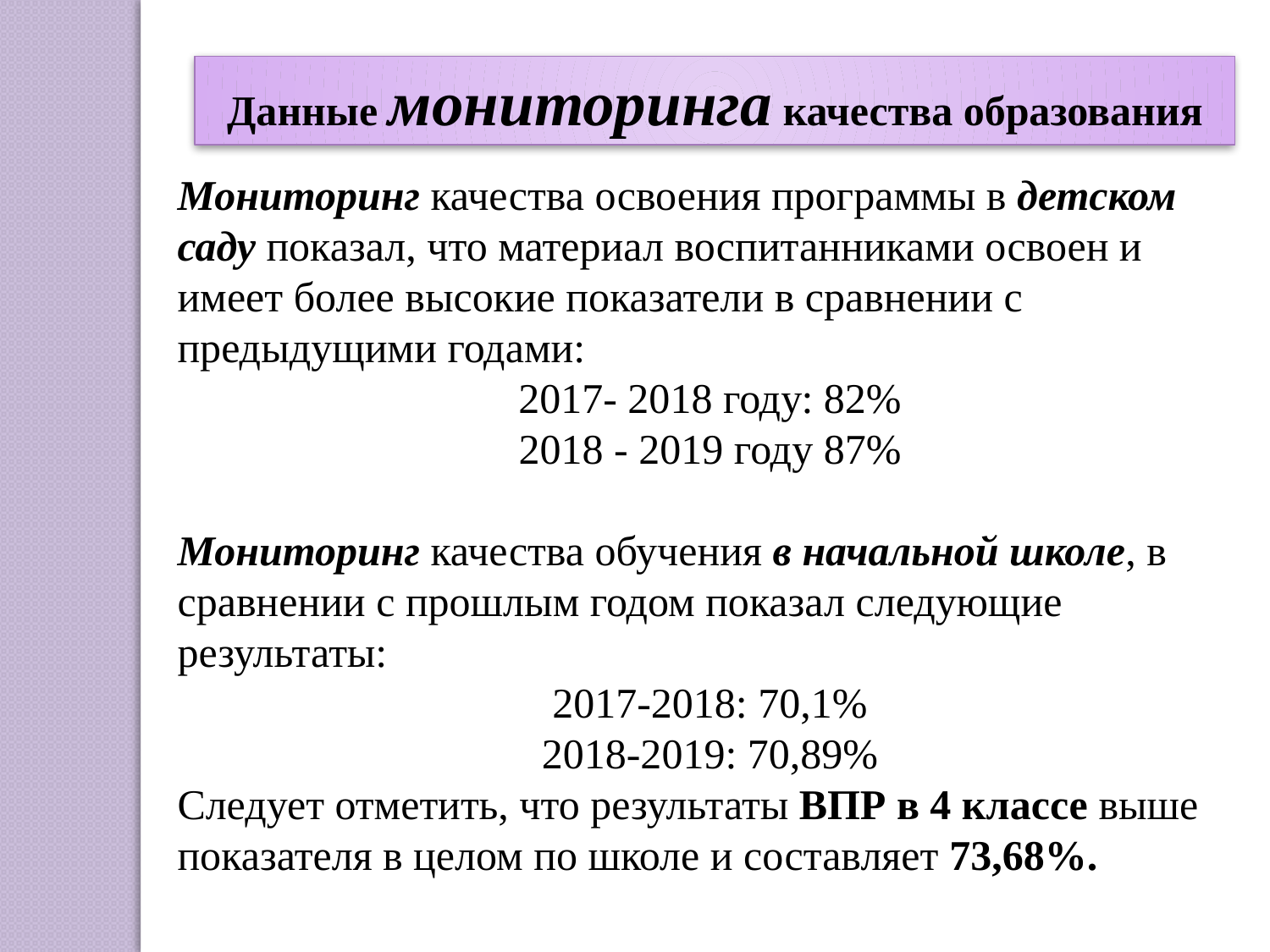

Данные мониторинга качества образования
Мониторинг качества освоения программы в детском саду показал, что материал воспитанниками освоен и имеет более высокие показатели в сравнении с предыдущими годами:
2017- 2018 году: 82%
2018 - 2019 году 87%

Мониторинг качества обучения в начальной школе, в сравнении с прошлым годом показал следующие результаты:
2017-2018: 70,1%
2018-2019: 70,89%
Следует отметить, что результаты ВПР в 4 классе выше показателя в целом по школе и составляет 73,68%.